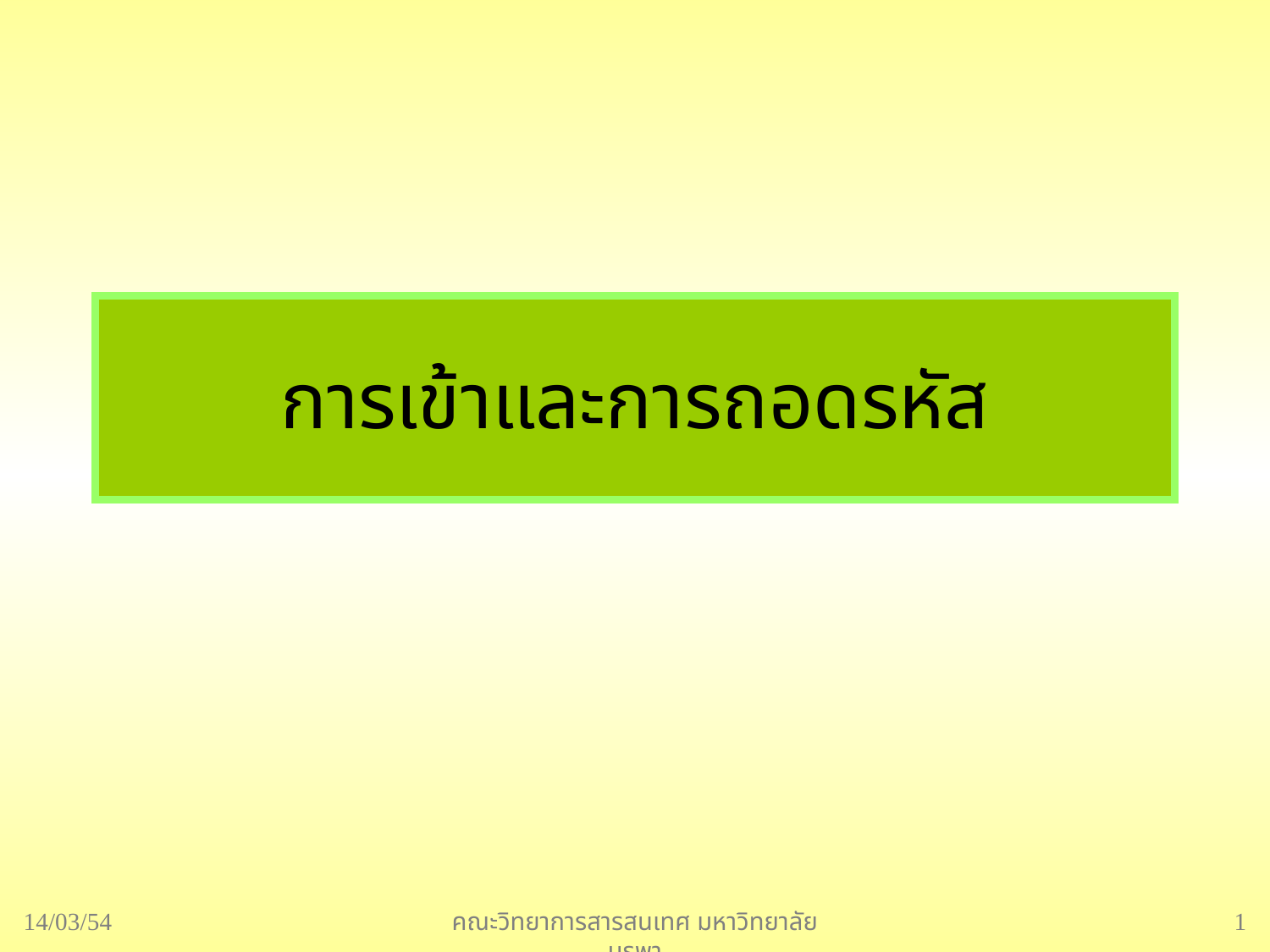

# การเข้าและการถอดรหัส
14/03/54
คณะวิทยาการสารสนเทศ มหาวิทยาลัยบูรพา
1